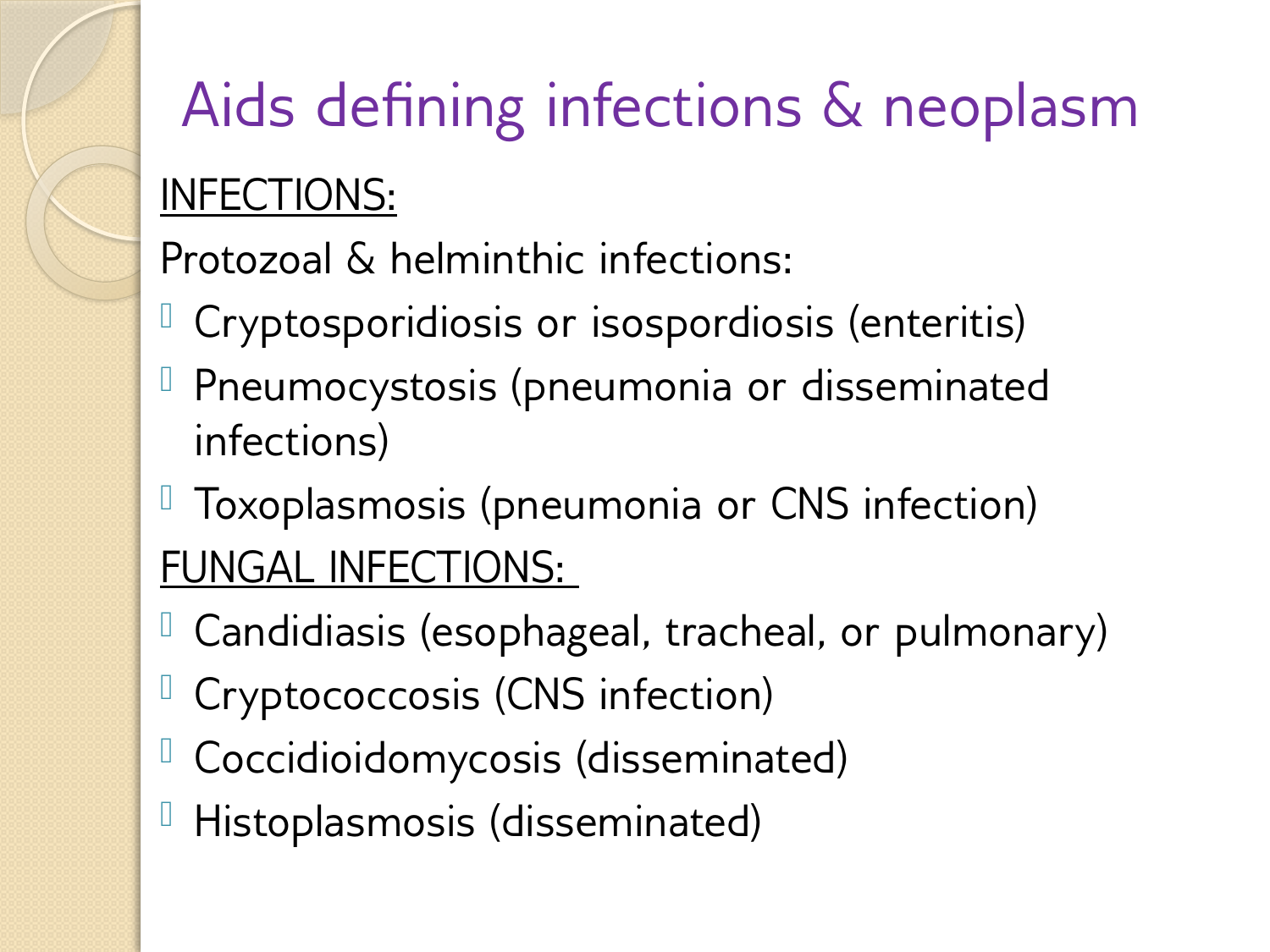

# Aids defining infections & neoplasm
INFECTIONS:
Protozoal & helminthic infections:
Cryptosporidiosis or isospordiosis (enteritis)
Pneumocystosis (pneumonia or disseminated infections)
Toxoplasmosis (pneumonia or CNS infection)
FUNGAL INFECTIONS:
Candidiasis (esophageal, tracheal, or pulmonary)
Cryptococcosis (CNS infection)
Coccidioidomycosis (disseminated)
Histoplasmosis (disseminated)